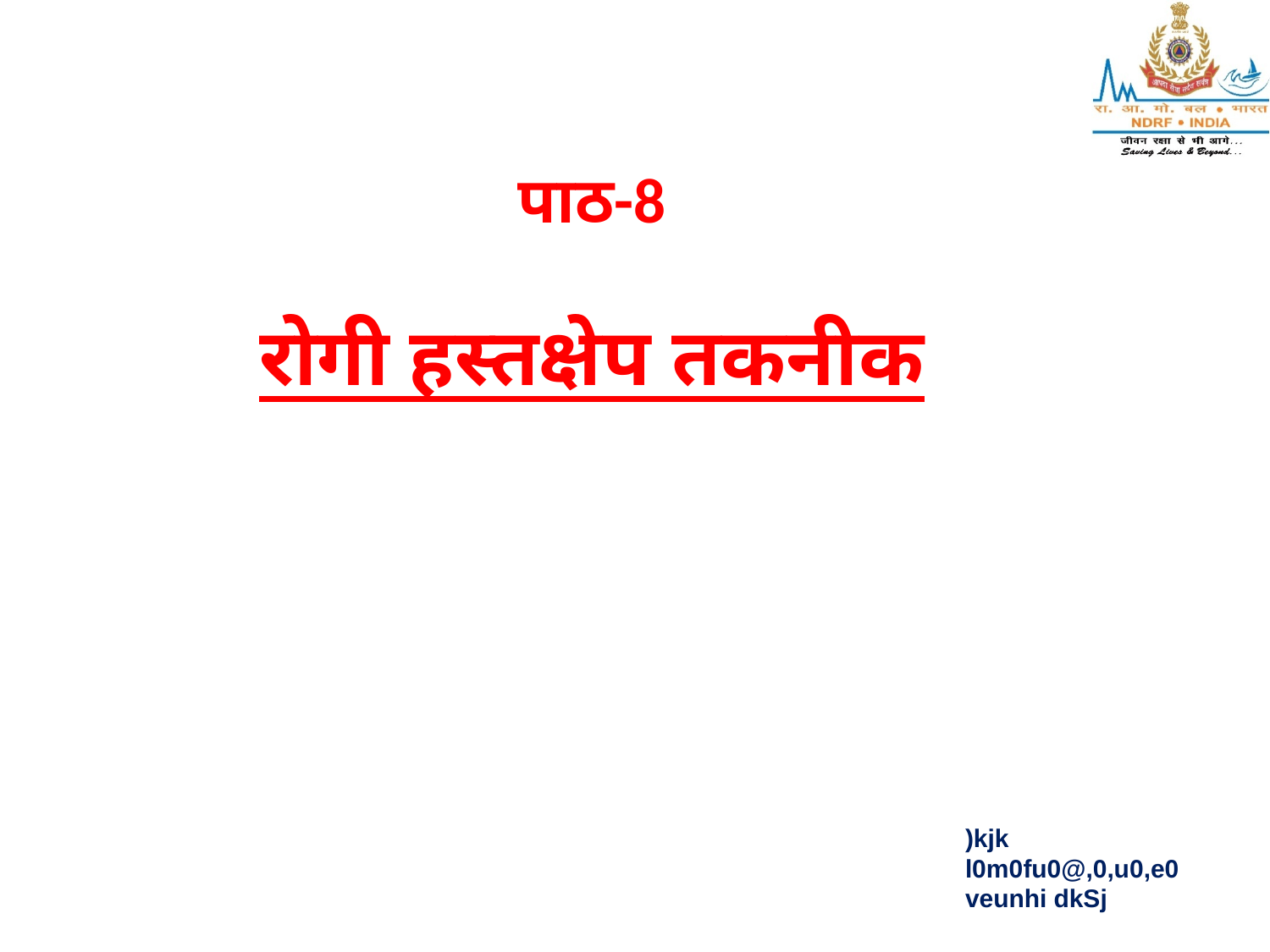

पाठ-8
रोगी हस्तक्षेप तकनीक
)kjk
l0m0fu0@,0,u0,e0
veunhi dkSj